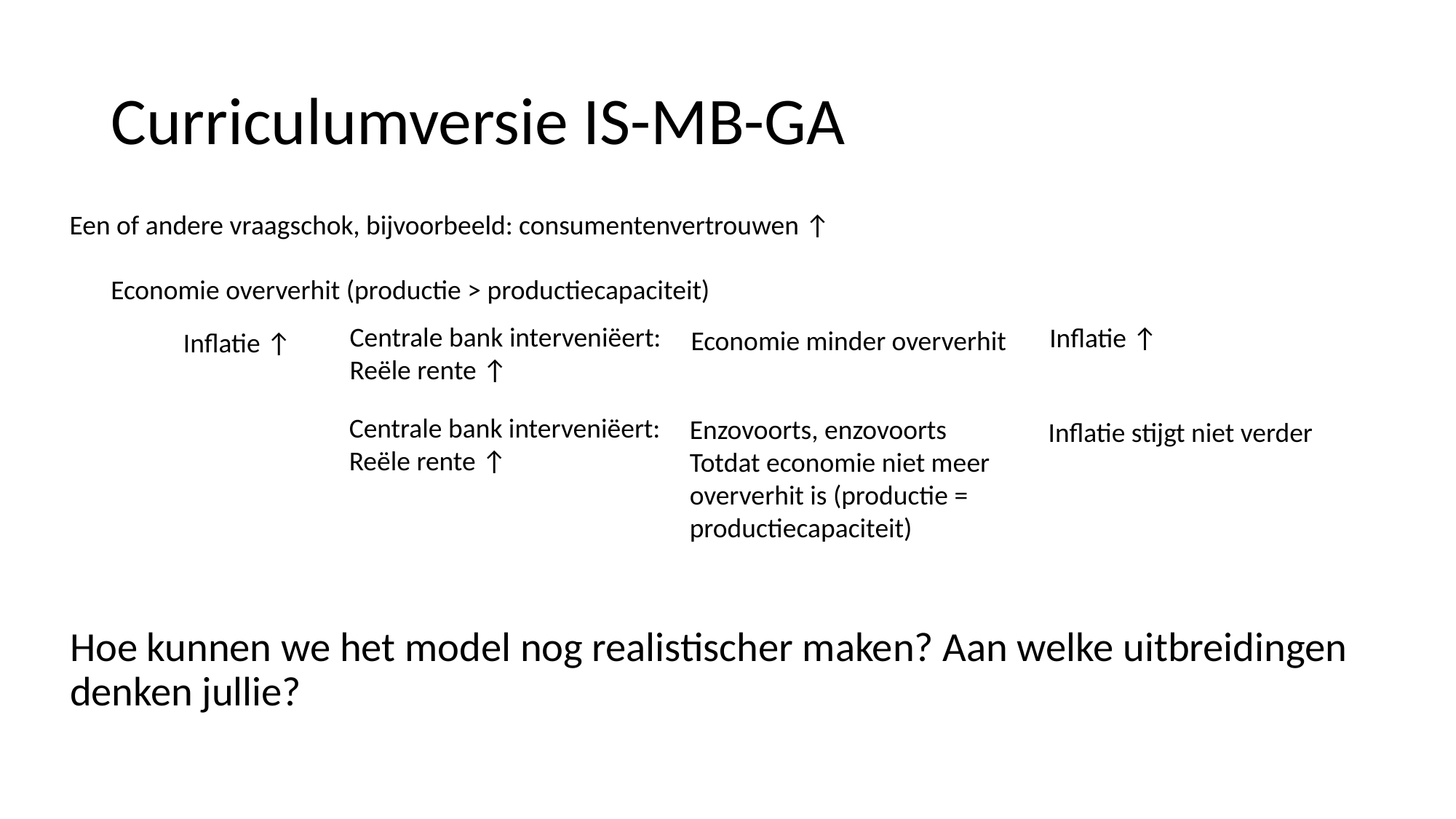

# Curriculumversie IS-MB-GA

Hoe kunnen we het model nog realistischer maken? Aan welke uitbreidingen denken jullie?
Een of andere vraagschok, bijvoorbeeld: consumentenvertrouwen ↑
Economie oververhit (productie > productiecapaciteit)
Centrale bank interveniëert:
Reële rente ↑
Inflatie ↑
Economie minder oververhit
Inflatie ↑
Centrale bank interveniëert:
Reële rente ↑
Enzovoorts, enzovoorts
Totdat economie niet meer oververhit is (productie = productiecapaciteit)
Inflatie stijgt niet verder